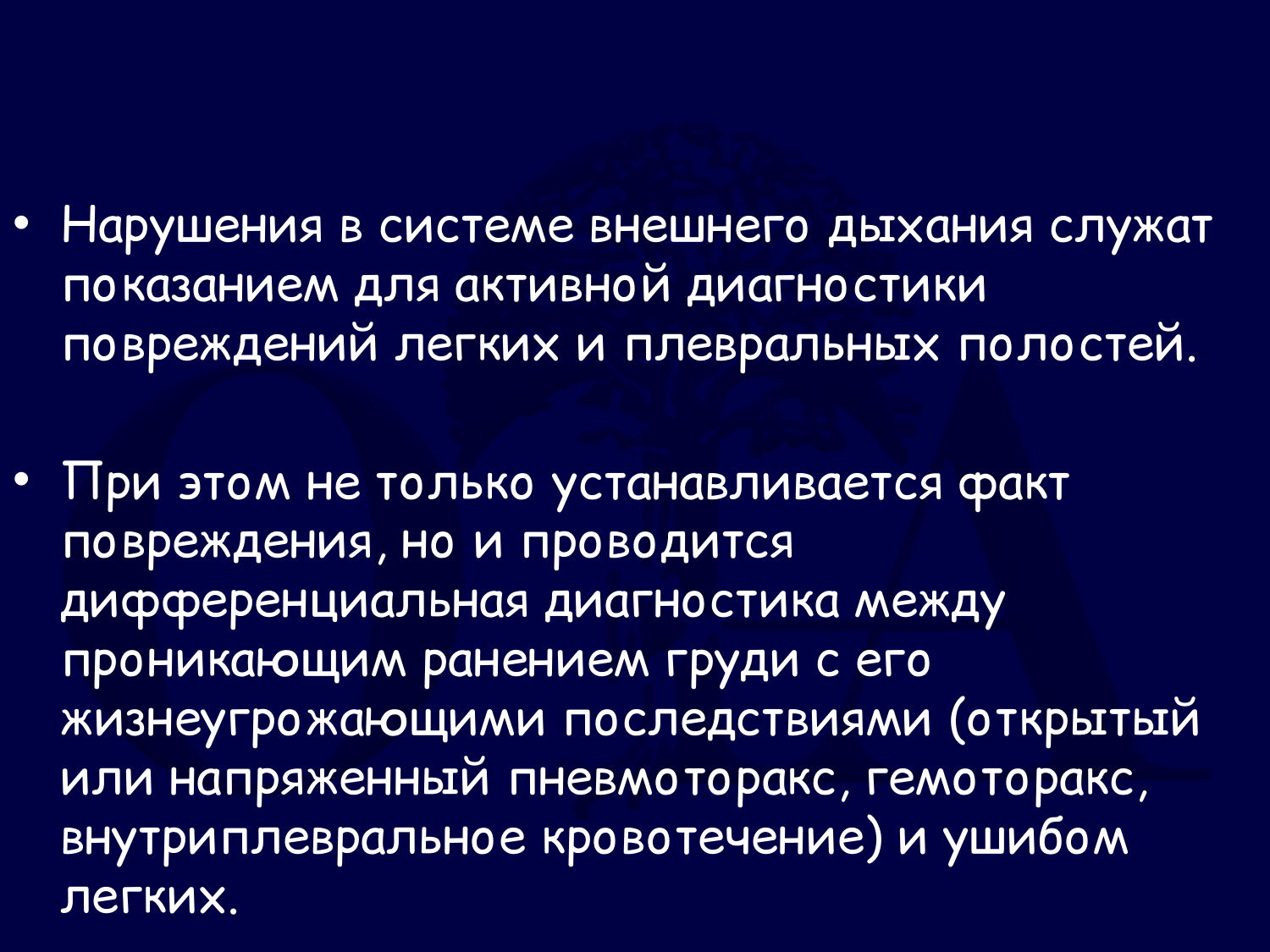

#
Нарушения в системе внешнего дыхания служат показанием для активной диагностики повреждений легких и плевральных полостей.

При этом не только устанавливается факт повреждения, но и проводится дифференциальная диагностика между проникающим ранением груди с его жизнеугрожающими последствиями (открытый или напряженный пневмоторакс, гемоторакс, внутриплевральное кровотечение) и ушибом легких.